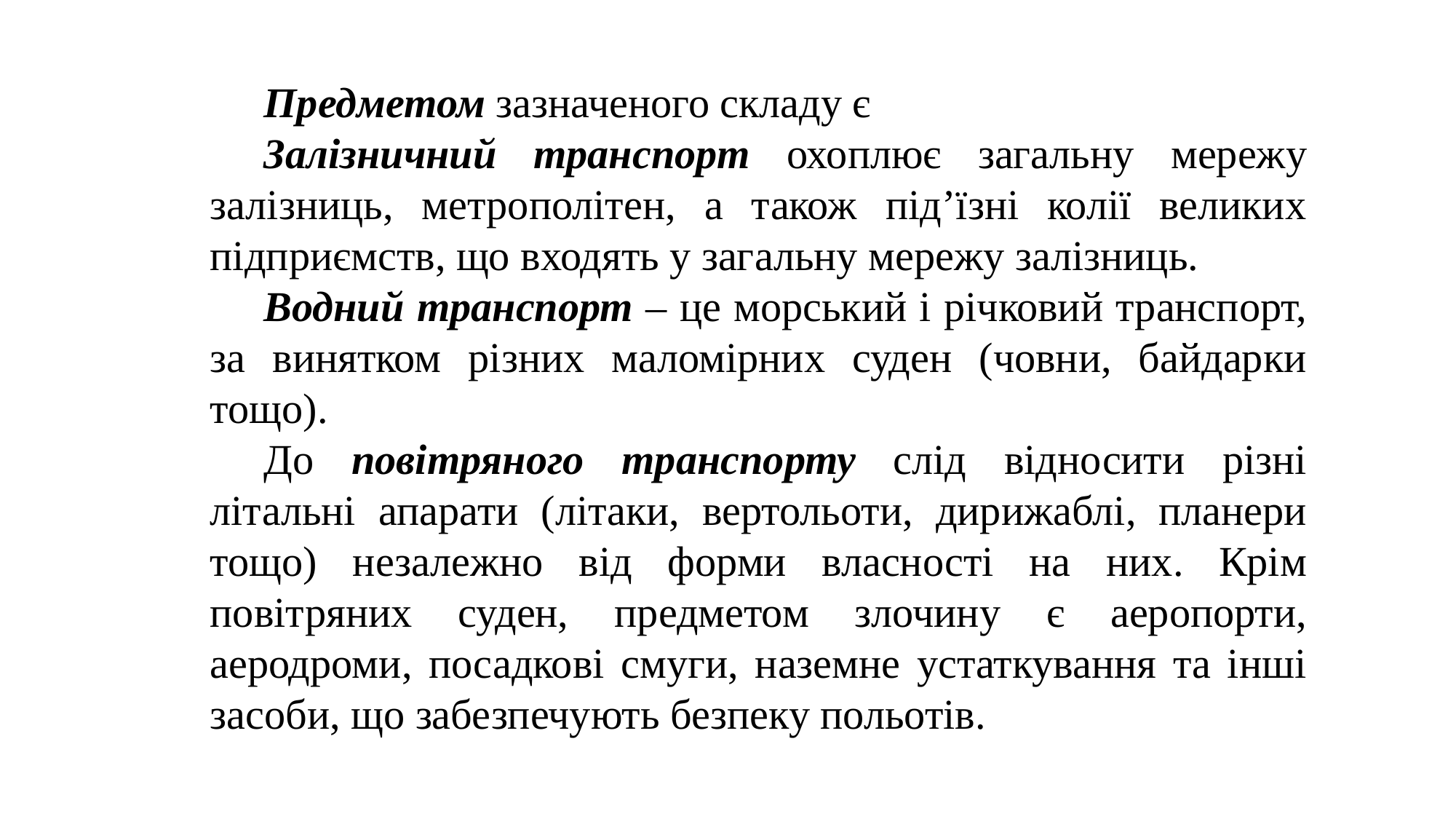

Предметом зазначеного складу є
Залізничний транспорт охоплює загальну мережу залізниць, метрополітен, а також під’їзні колії великих підприємств, що входять у загальну мережу залізниць.
Водний транспорт – це морський і річковий транспорт, за винятком різних маломірних суден (човни, байдарки тощо).
До повітряного транспорту слід відносити різні літальні апарати (літаки, вертольоти, дирижаблі, планери тощо) незалежно від форми власності на них. Крім повітряних суден, предметом злочину є аеропорти, аеродроми, посадкові смуги, наземне устаткування та інші засоби, що забезпечують безпеку польотів.